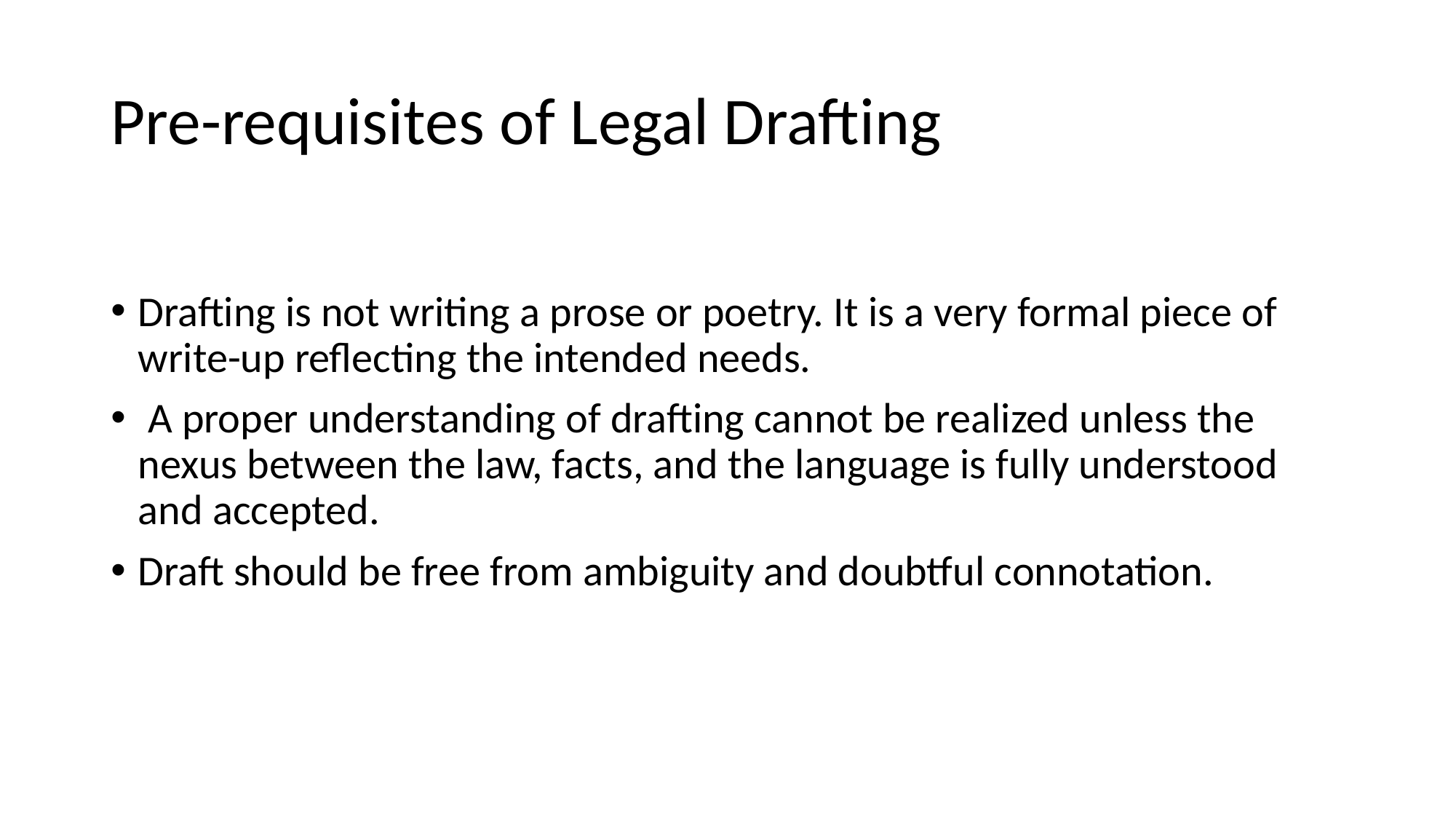

# Pre-requisites of Legal Drafting

Drafting is not writing a prose or poetry. It is a very formal piece of write-up reflecting the intended needs.
 A proper understanding of drafting cannot be realized unless the nexus between the law, facts, and the language is fully understood and accepted.
Draft should be free from ambiguity and doubtful connotation.